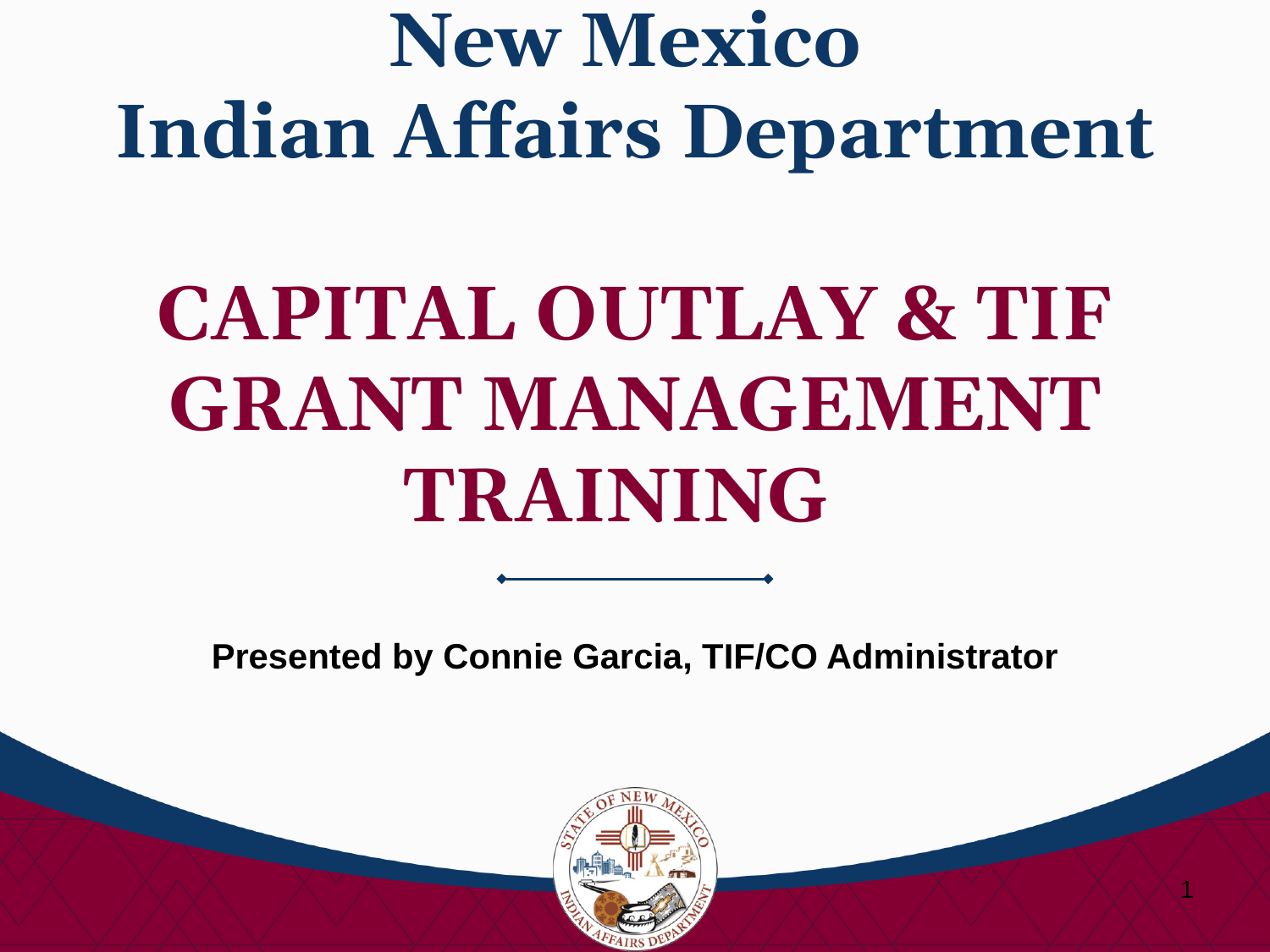

# New Mexico Indian Affairs Department CAPITAL OUTLAY & TIF GRANT MANAGEMENT TRAINING Presented by Connie Garcia, TIF/CO Administrator
1